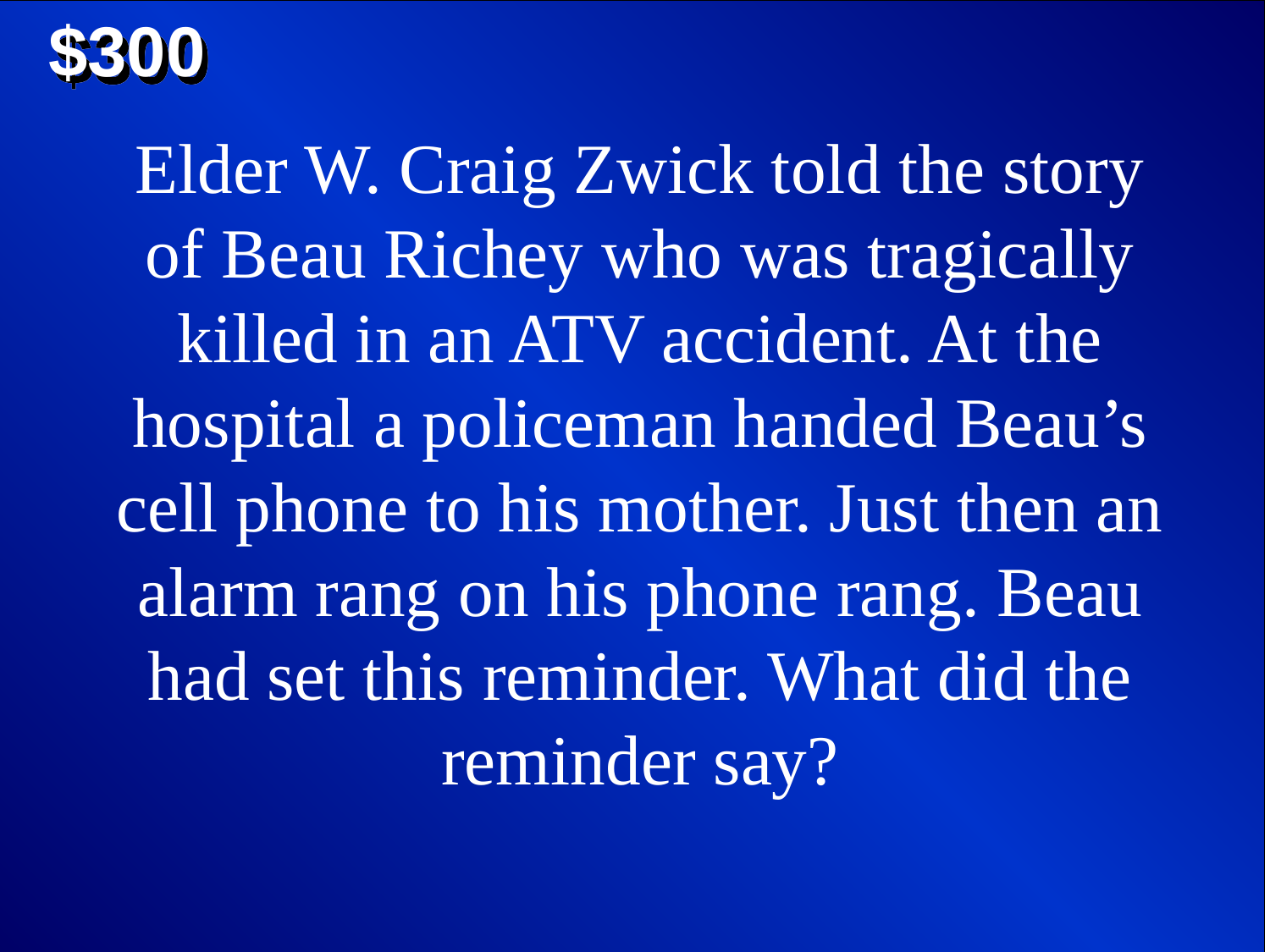

$300

Elder W. Craig Zwick told the story of Beau Richey who was tragically killed in an ATV accident. At the hospital a policeman handed Beau’s cell phone to his mother. Just then an alarm rang on his phone rang. Beau had set this reminder. What did the reminder say?